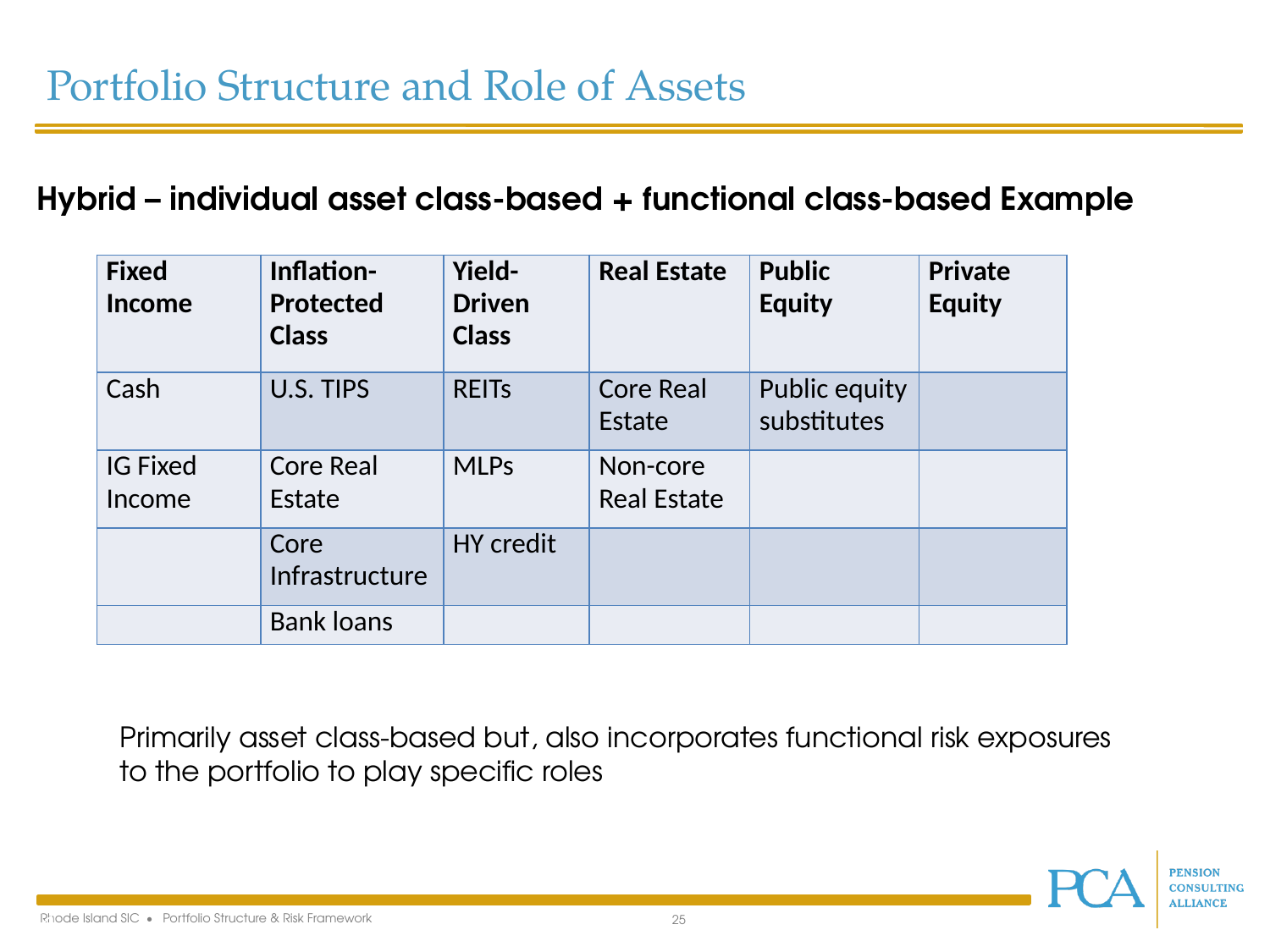

Portfolio Structure and Role of Assets

Hybrid – individual asset class-based + functional class-based Example

| Fixed Income | Inflation-Protected Class | Yield-Driven Class | Real Estate | Public Equity | Private Equity |
| --- | --- | --- | --- | --- | --- |
| Cash | U.S. TIPS | REITs | Core Real Estate | Public equity substitutes |  |
| IG Fixed Income | Core Real Estate | MLPs | Non-core Real Estate |  |  |
|  | Core Infrastructure | HY credit |  |  |  |
|  | Bank loans |  |  |  |  |
Primarily asset class-based but, also incorporates functional risk exposures
to the portfolio to play specific roles